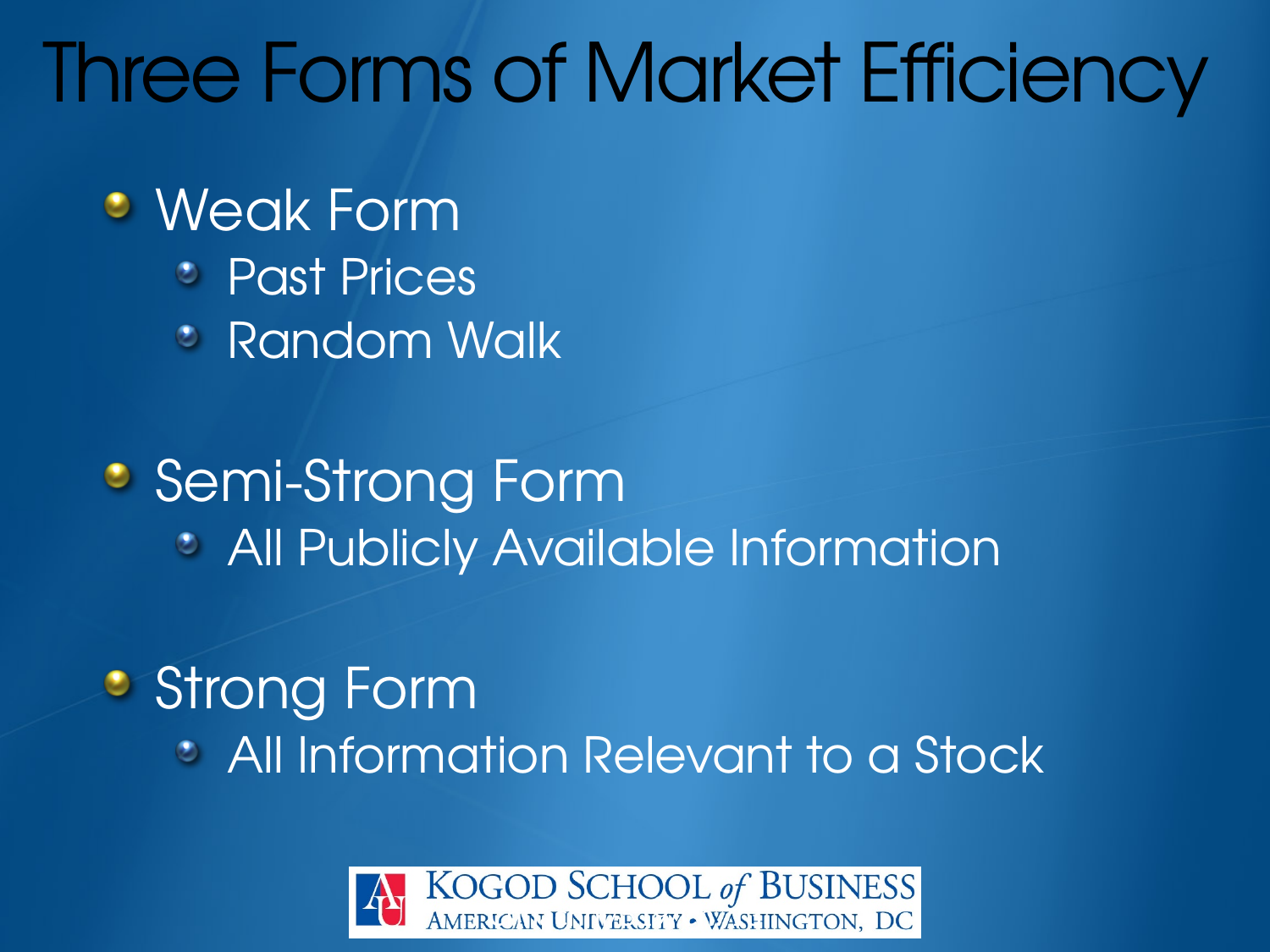

# Three Forms of Market Efficiency
Weak Form
Past Prices
Random Walk

Semi-Strong Form
All Publicly Available Information

Strong Form
All Information Relevant to a Stock
Chhachhi/519/Ch. 13